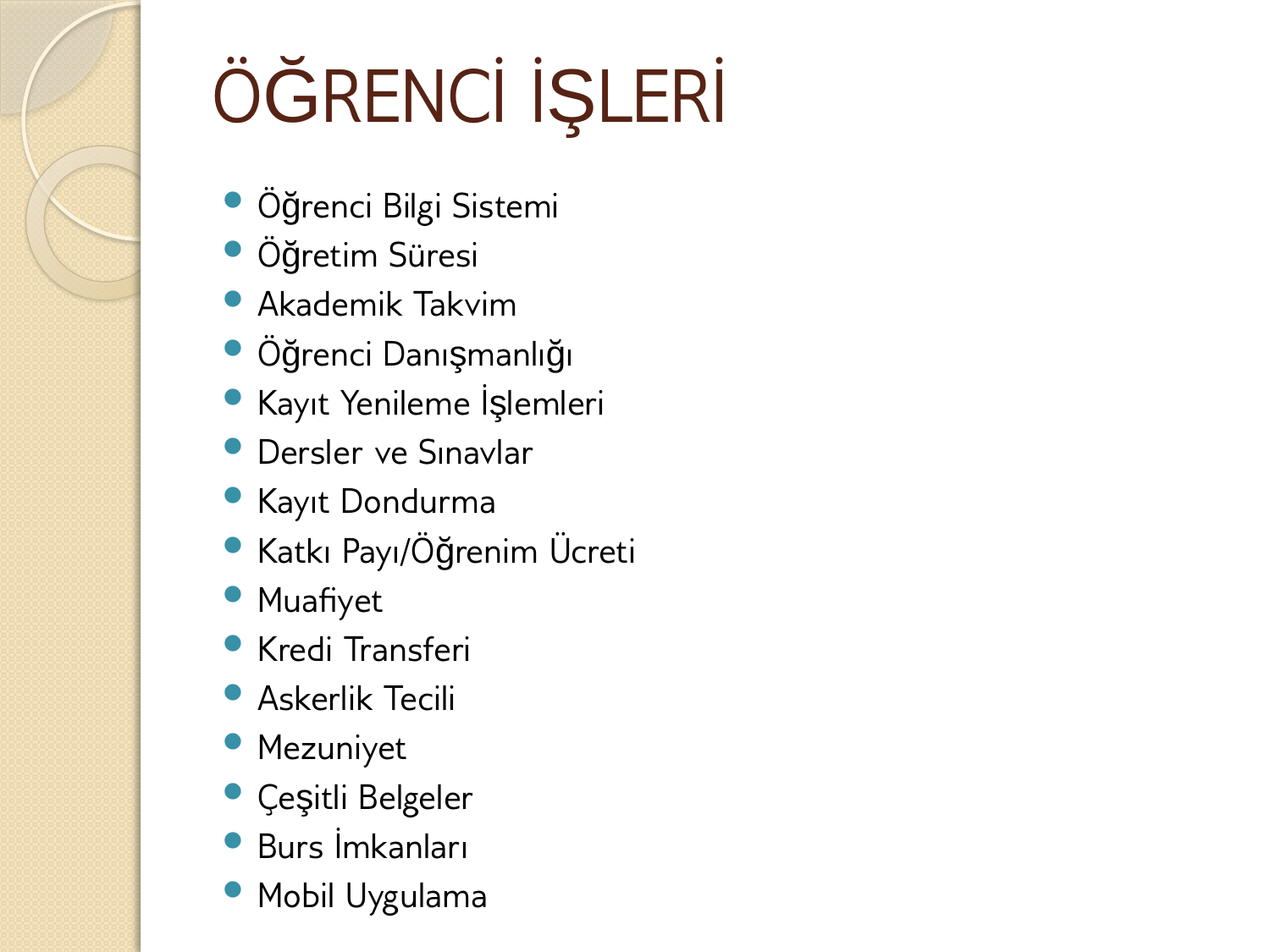

# ÖĞRENCİ İŞLERİ
Öğrenci Bilgi Sistemi
Öğretim Süresi
Akademik Takvim
Öğrenci Danışmanlığı
Kayıt Yenileme İşlemleri
Dersler ve Sınavlar
Kayıt Dondurma
Katkı Payı/Öğrenim Ücreti
Muafiyet
Kredi Transferi
Askerlik Tecili
Mezuniyet
Çeşitli Belgeler
Burs İmkanları
Mobil Uygulama